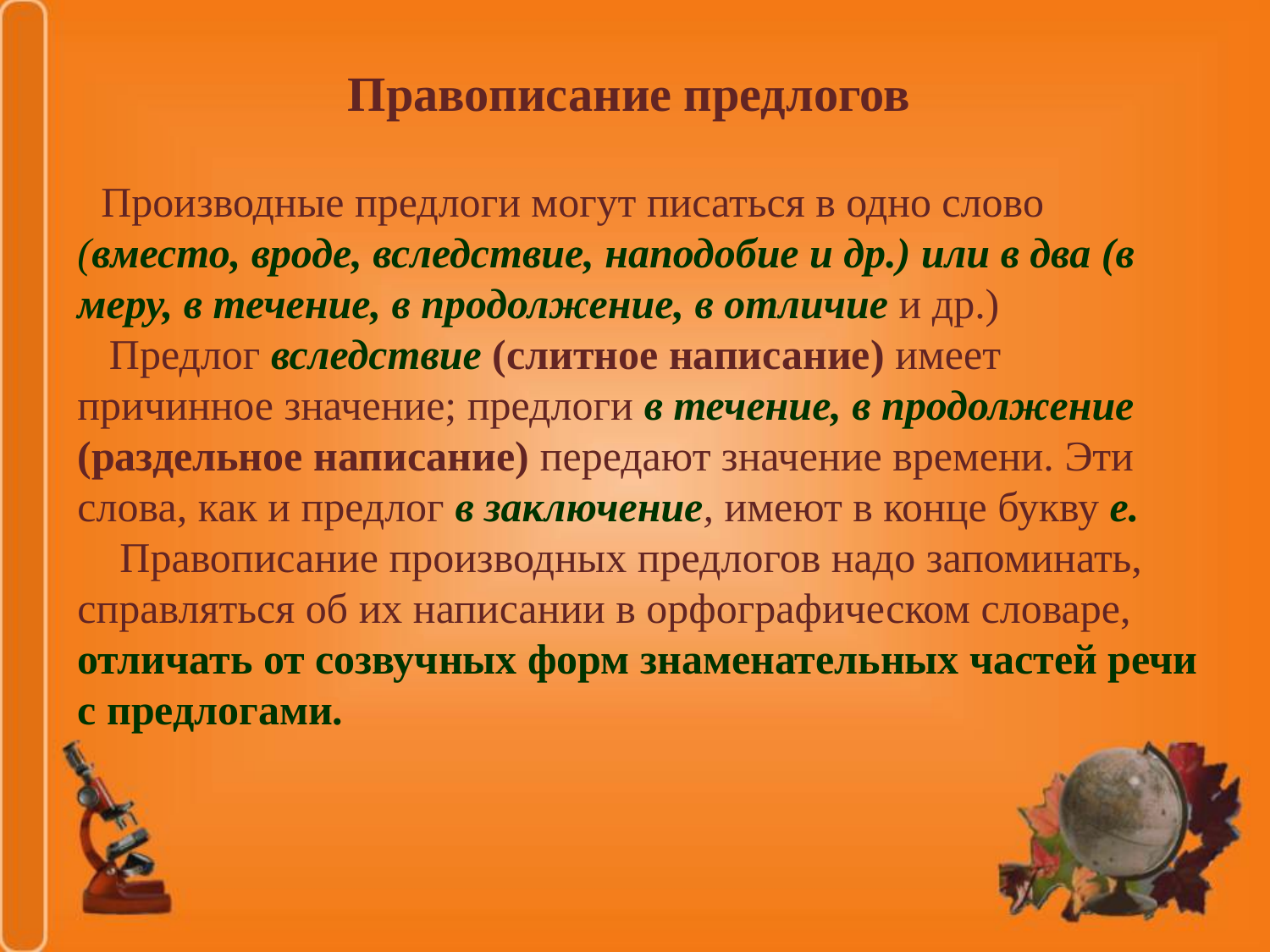

# Правописание предлогов
  Производные предлоги могут писаться в одно слово    (вместо, вроде, вследствие, наподобие и др.) или в два (в меру, в течение, в продолжение, в отличие и др.)
   Предлог вследствие (слитное написание) имеет причинное значение; предлоги в течение, в продолжение (раздельное написание) передают значение времени. Эти слова, как и предлог в заключение, имеют в конце букву е.
    Правописание производных предлогов надо запоминать, справляться об их написании в орфографическом словаре, отличать от созвучных форм знаменательных частей речи с предлогами.